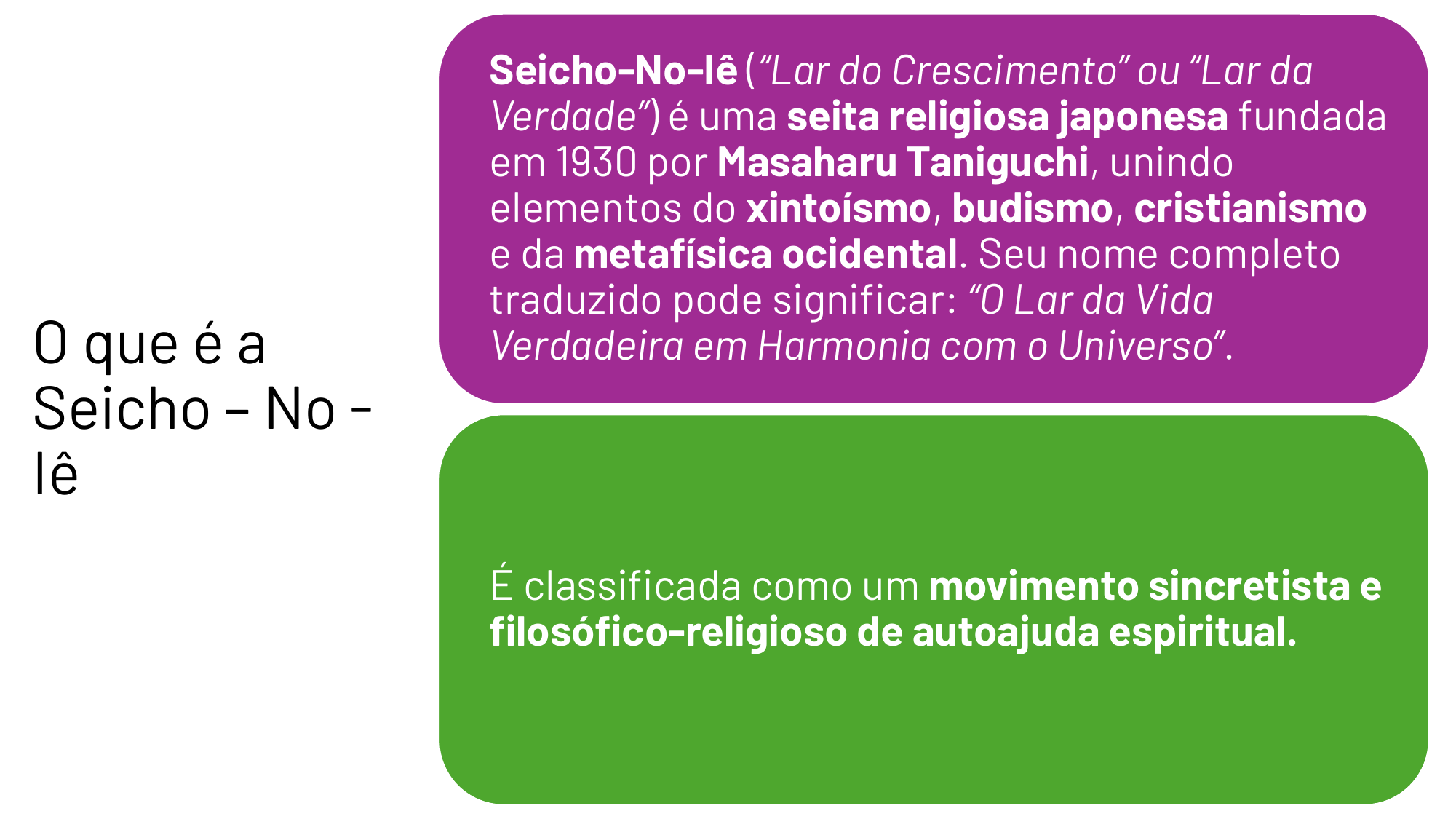

Seicho-No-Iê (“Lar do Crescimento” ou “Lar da Verdade”) é uma seita religiosa japonesa fundada em 1930 por Masaharu Taniguchi, unindo elementos do xintoísmo, budismo, cristianismo e da metafísica ocidental. Seu nome completo traduzido pode significar: “O Lar da Vida Verdadeira em Harmonia com o Universo”.
É classificada como um movimento sincretista e filosófico-religioso de autoajuda espiritual.
# O que é a Seicho – No - Iê